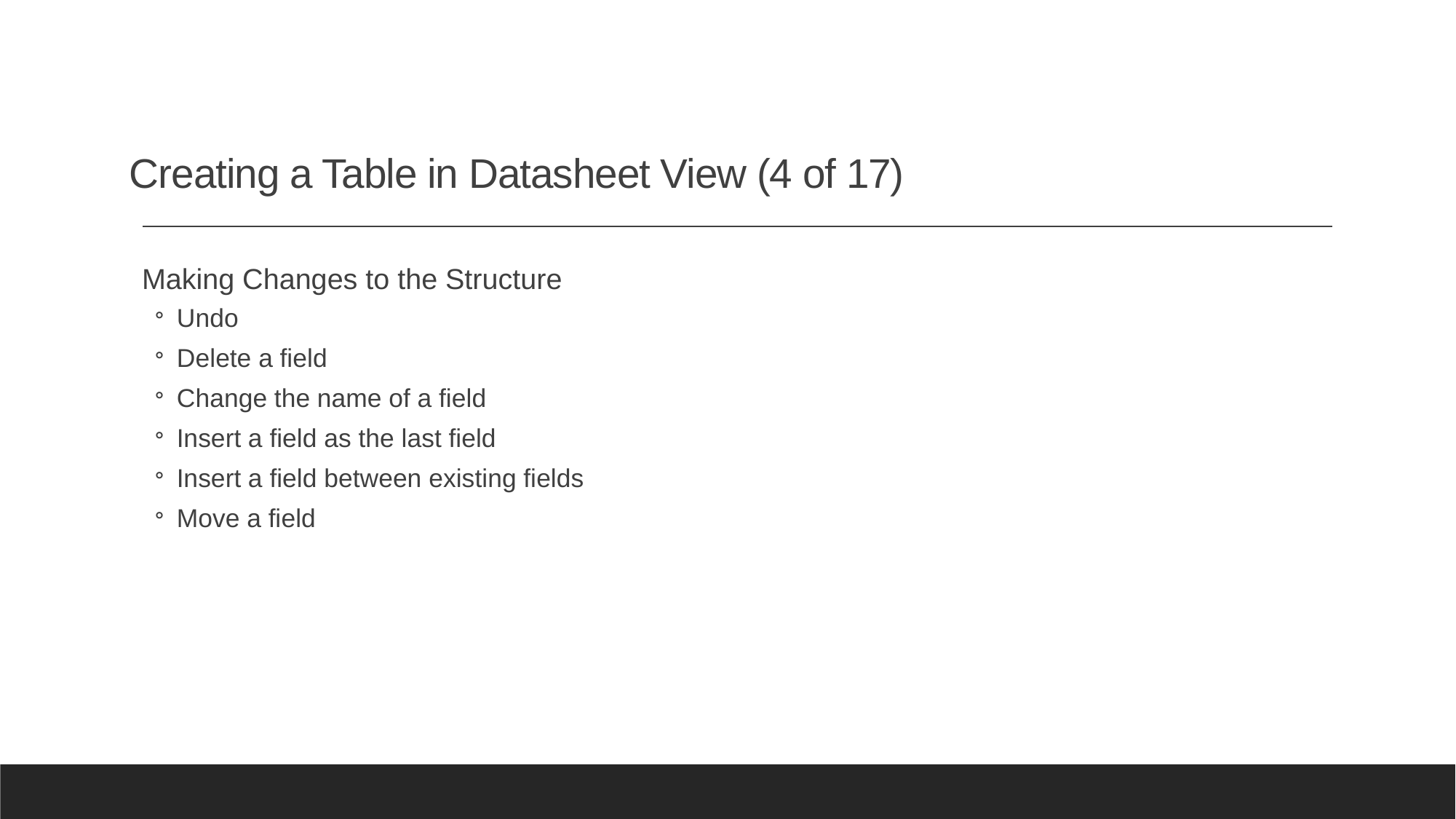

# Creating a Table in Datasheet View (4 of 17)
Making Changes to the Structure
Undo
Delete a field
Change the name of a field
Insert a field as the last field
Insert a field between existing fields
Move a field